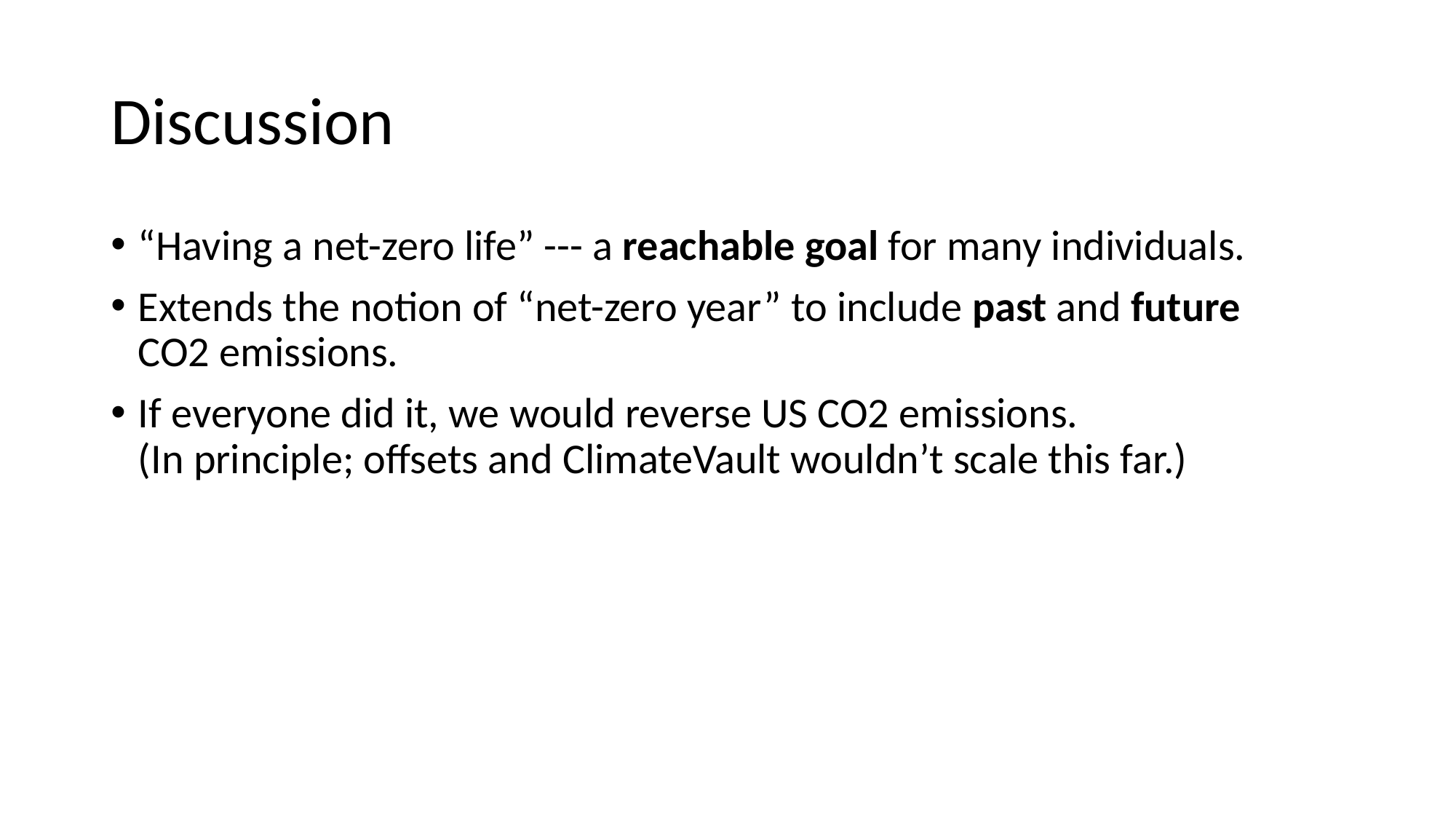

# Discussion
“Having a net-zero life” --- a reachable goal for many individuals.
Extends the notion of “net-zero year” to include past and future
CO2 emissions.
If everyone did it, we would reverse US CO2 emissions.
(In principle; offsets and ClimateVault wouldn’t scale this far.)